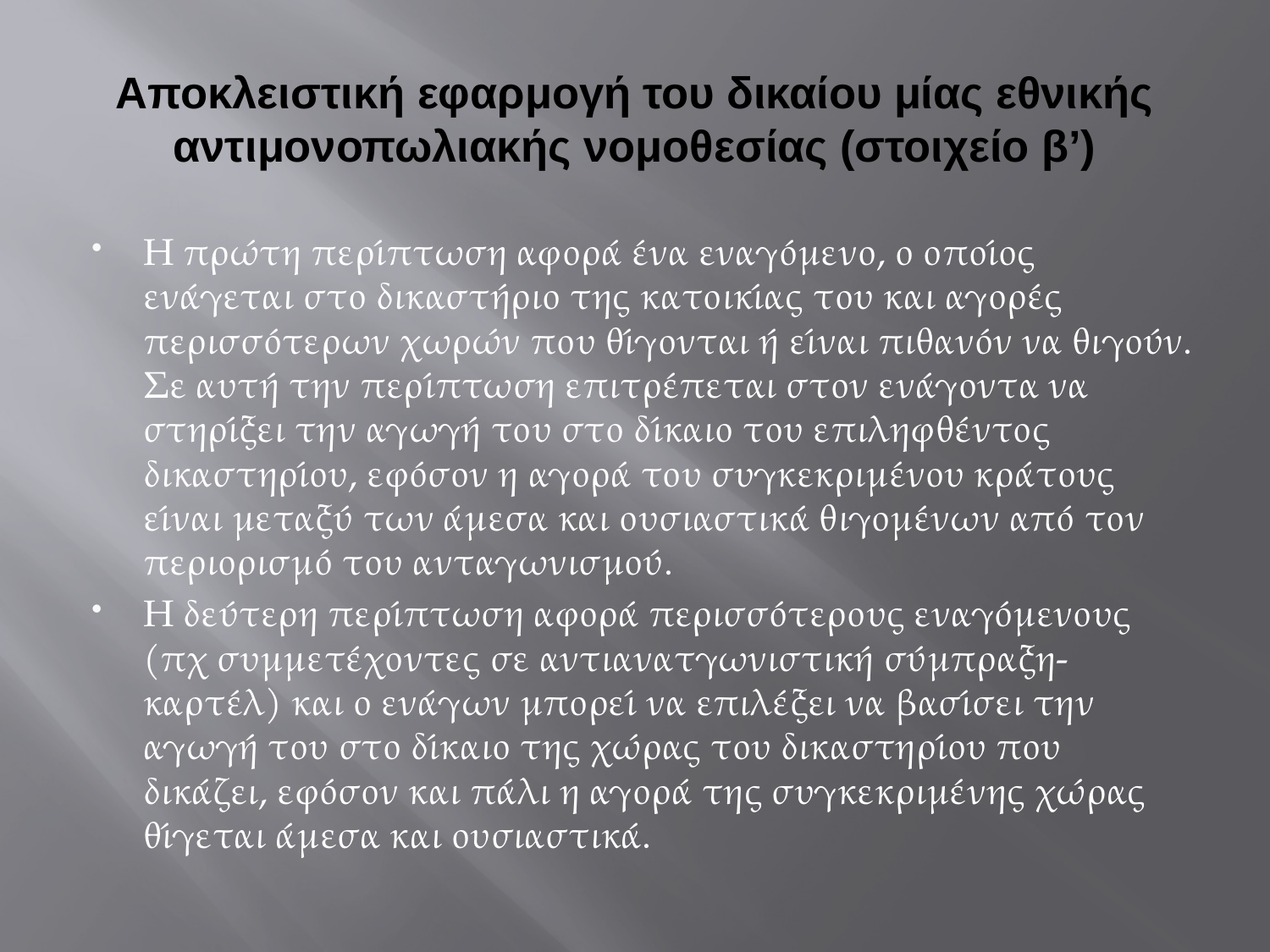

# Αποκλειστική εφαρμογή του δικαίου μίας εθνικής αντιμονοπωλιακής νομοθεσίας (στοιχείο β’)
Η πρώτη περίπτωση αφορά ένα εναγόμενο, ο οποίος ενάγεται στο δικαστήριο της κατοικίας του και αγορές περισσότερων χωρών που θίγονται ή είναι πιθανόν να θιγούν. Σε αυτή την περίπτωση επιτρέπεται στον ενάγοντα να στηρίξει την αγωγή του στο δίκαιο του επιληφθέντος δικαστηρίου, εφόσον η αγορά του συγκεκριμένου κράτους είναι μεταξύ των άμεσα και ουσιαστικά θιγομένων από τον περιορισμό του ανταγωνισμού.
Η δεύτερη περίπτωση αφορά περισσότερους εναγόμενους (πχ συμμετέχοντες σε αντιανατγωνιστική σύμπραξη-καρτέλ) και ο ενάγων μπορεί να επιλέξει να βασίσει την αγωγή του στο δίκαιο της χώρας του δικαστηρίου που δικάζει, εφόσον και πάλι η αγορά της συγκεκριμένης χώρας θίγεται άμεσα και ουσιαστικά.